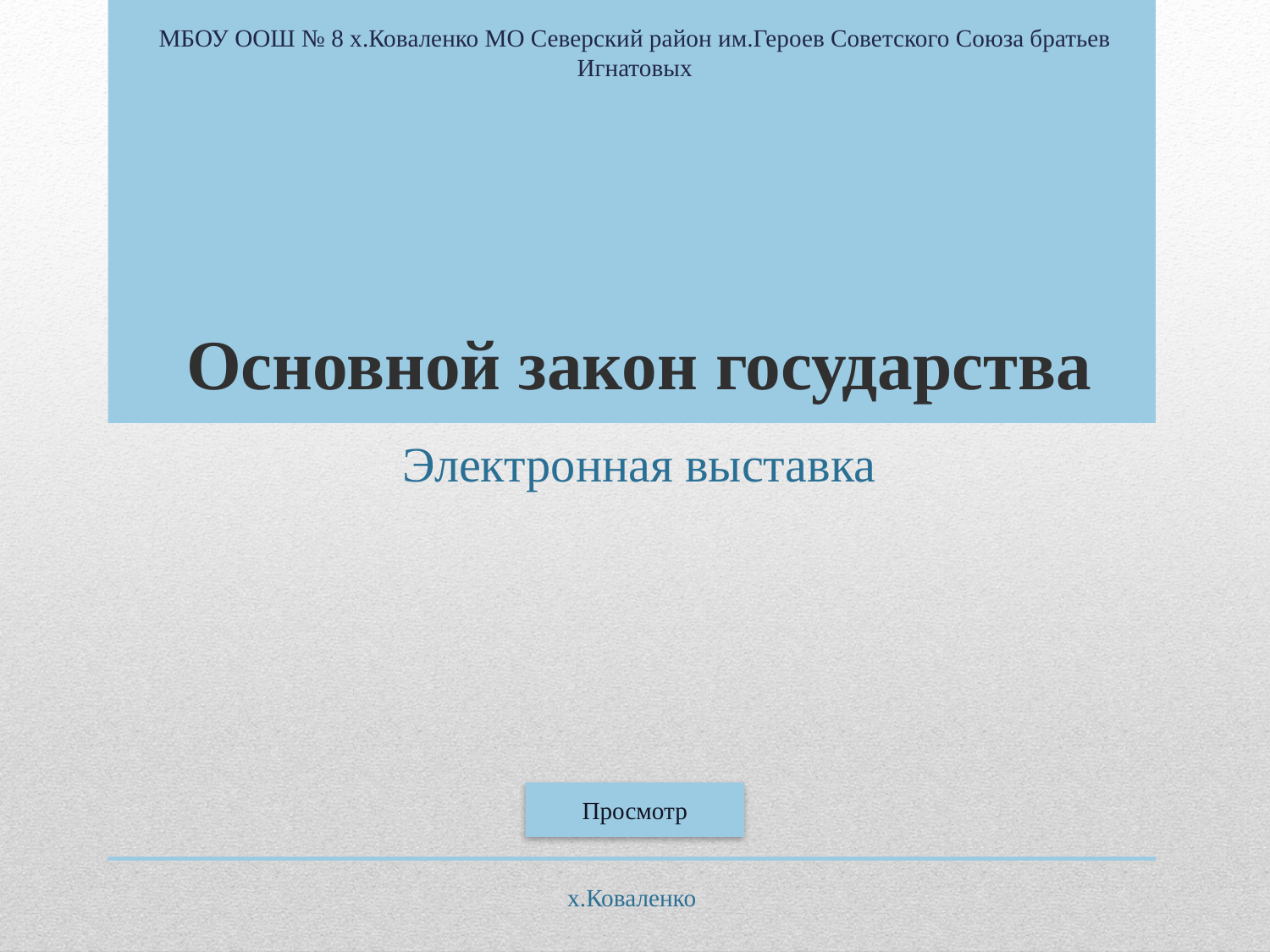

МБОУ ООШ № 8 х.Коваленко МО Северский район им.Героев Советского Союза братьев Игнатовых
# Основной закон государства
Электронная выставка

Просмотр
х.Коваленко